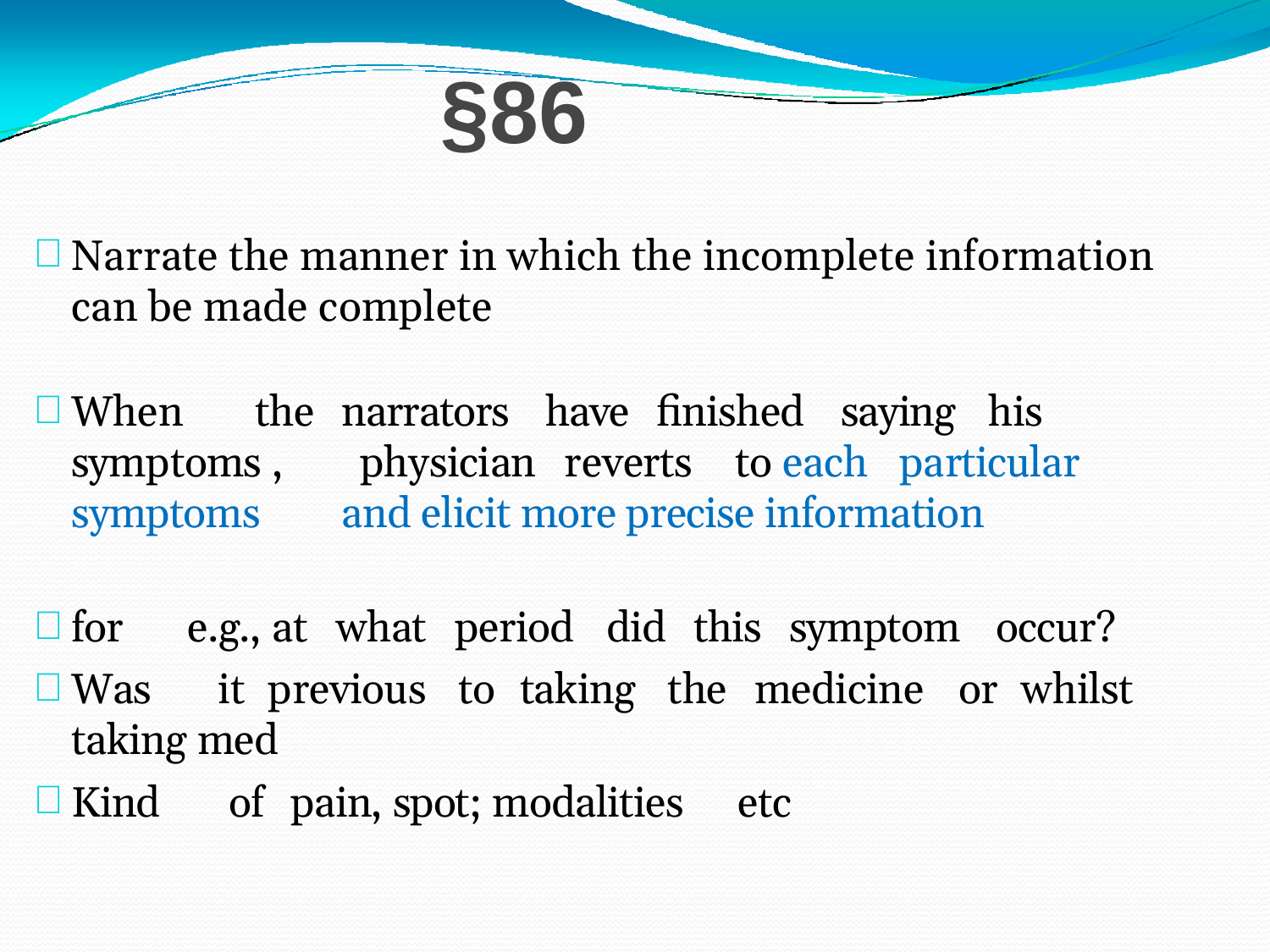

# §86

Narrate the manner in which the incomplete information can be made complete

When	the	narrators	have	finished	saying	his  symptoms ,			physician		reverts	 to each	particular  symptoms	and elicit more precise information

for	e.g., at	what	period	did	this	symptom	occur?
Was	it	previous	to	taking	the	medicine	or	whilst  taking med
Kind	of	pain, spot; modalities	etc